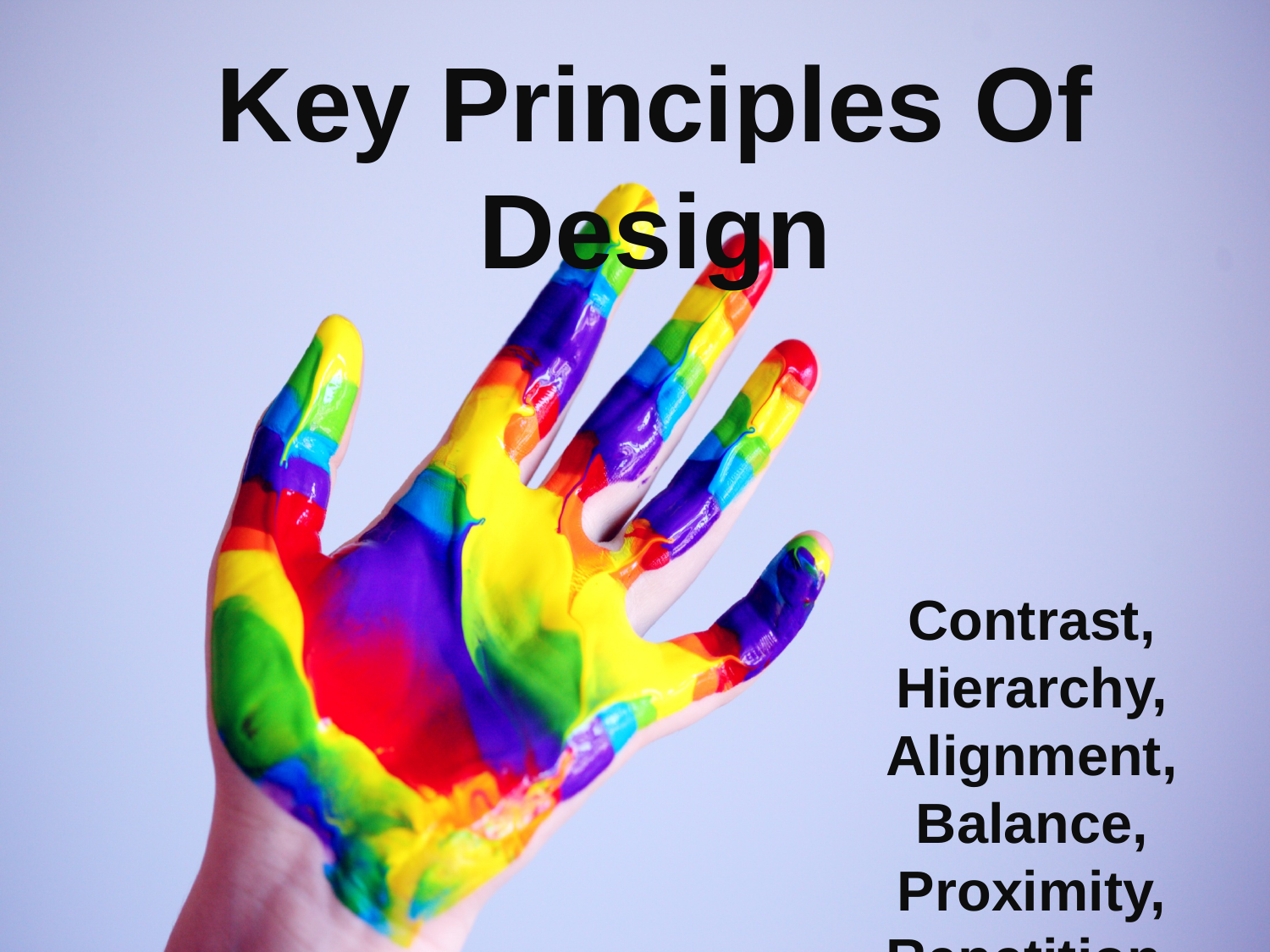

Key Principles Of Design

Contrast, Hierarchy, Alignment,
Balance, Proximity,
Repetition, simplicity & Function